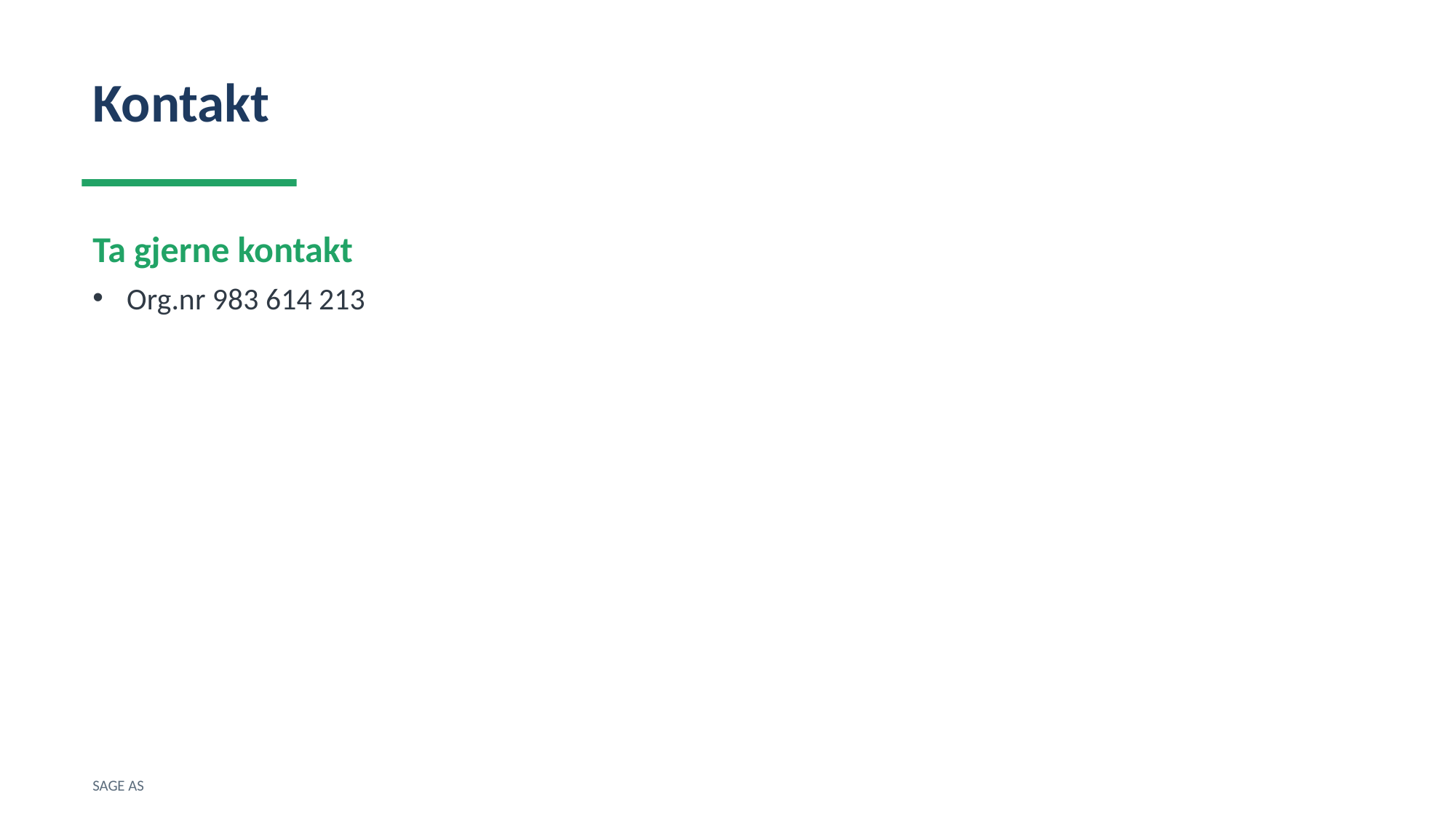

Kontakt

Ta gjerne kontakt
Org.nr 983 614 213
SAGE AS